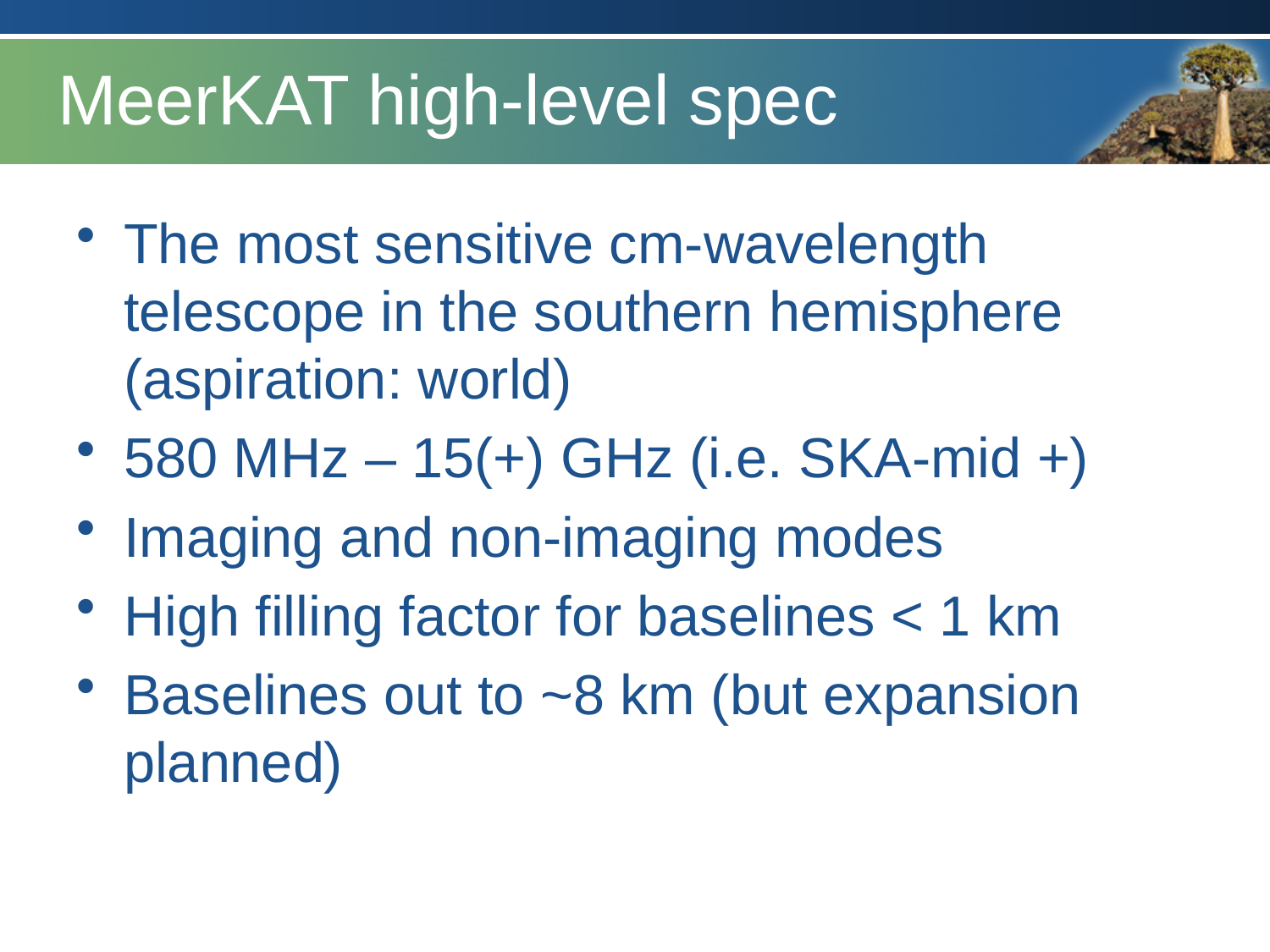

# MeerKAT high-level spec
The most sensitive cm-wavelength telescope in the southern hemisphere (aspiration: world)
580 MHz – 15(+) GHz (i.e. SKA-mid +)
Imaging and non-imaging modes
High filling factor for baselines < 1 km
Baselines out to ~8 km (but expansion planned)